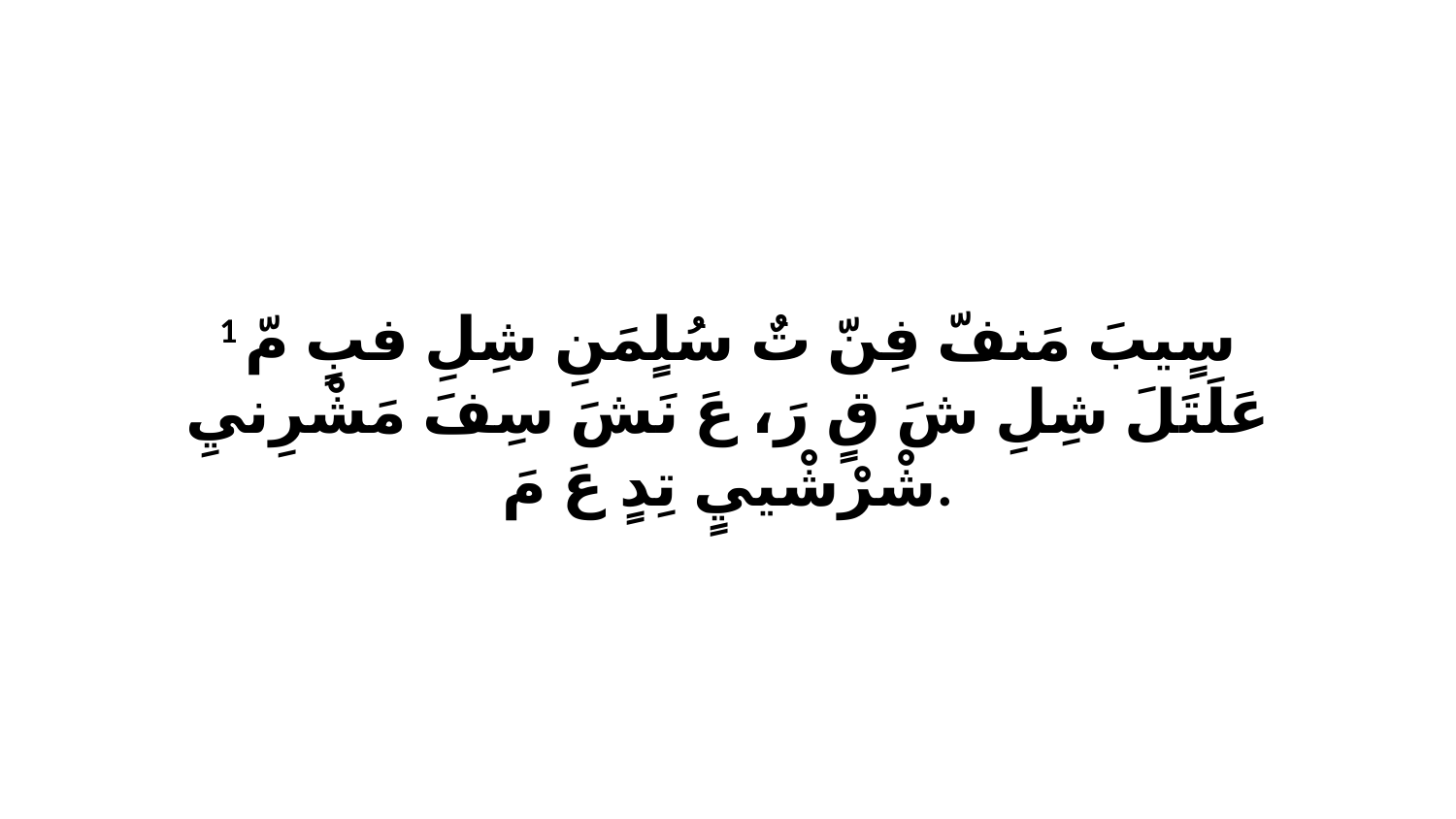

1 سٍيبَ مَنفّ فِنّ تٌ سُلٍمَنِ شِلِ فبٍ مّ عَلَتَلَ شِلِ شَ قٍ رَ، عَ نَشَ سِفَ مَشْرِنيِ شْرْشْييٍ تِدٍ عَ مَ.